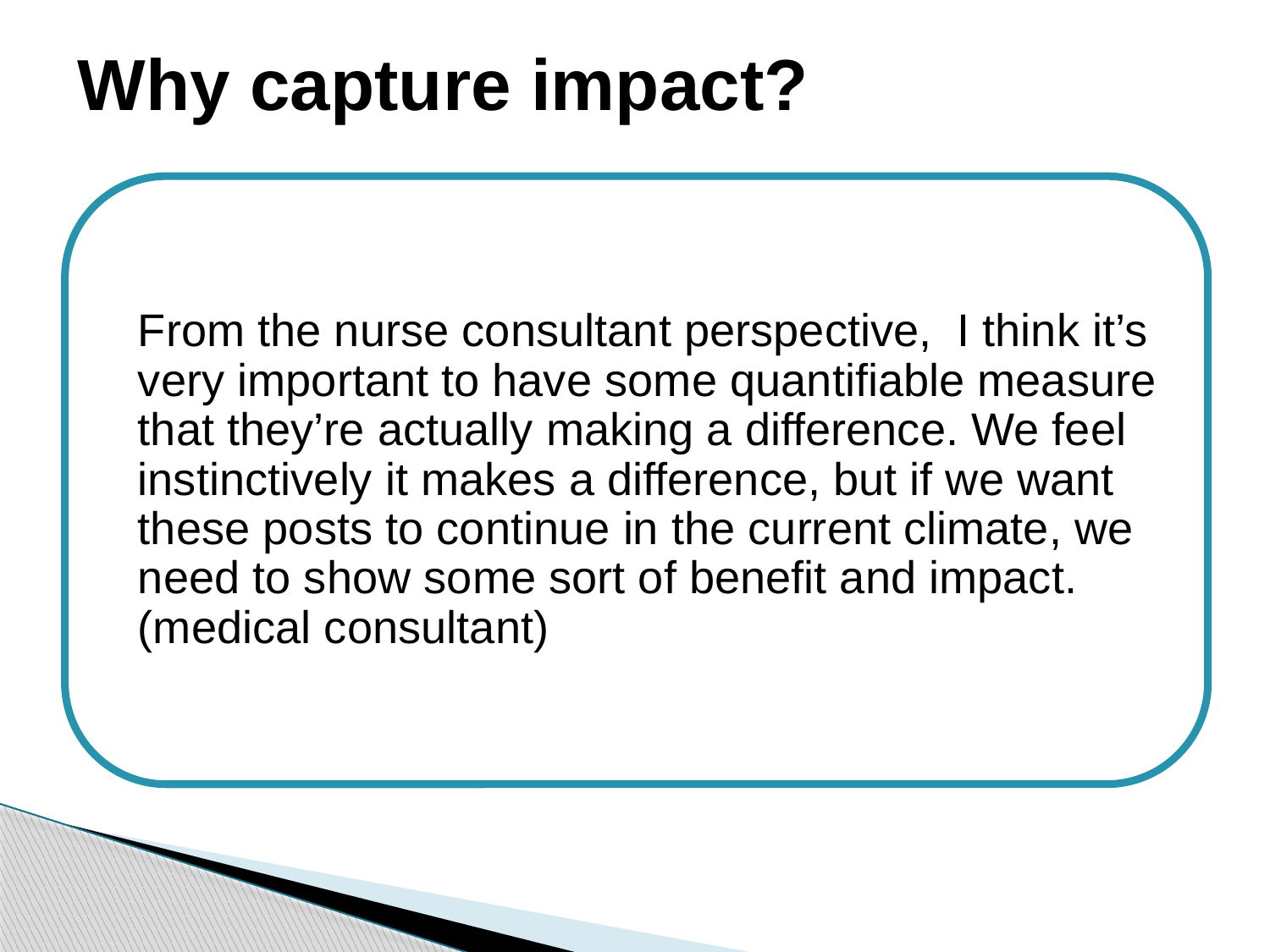

# Why capture impact?
From the nurse consultant perspective,  I think it’s very important to have some quantifiable measure that they’re actually making a difference. We feel instinctively it makes a difference, but if we want these posts to continue in the current climate, we need to show some sort of benefit and impact. (medical consultant)